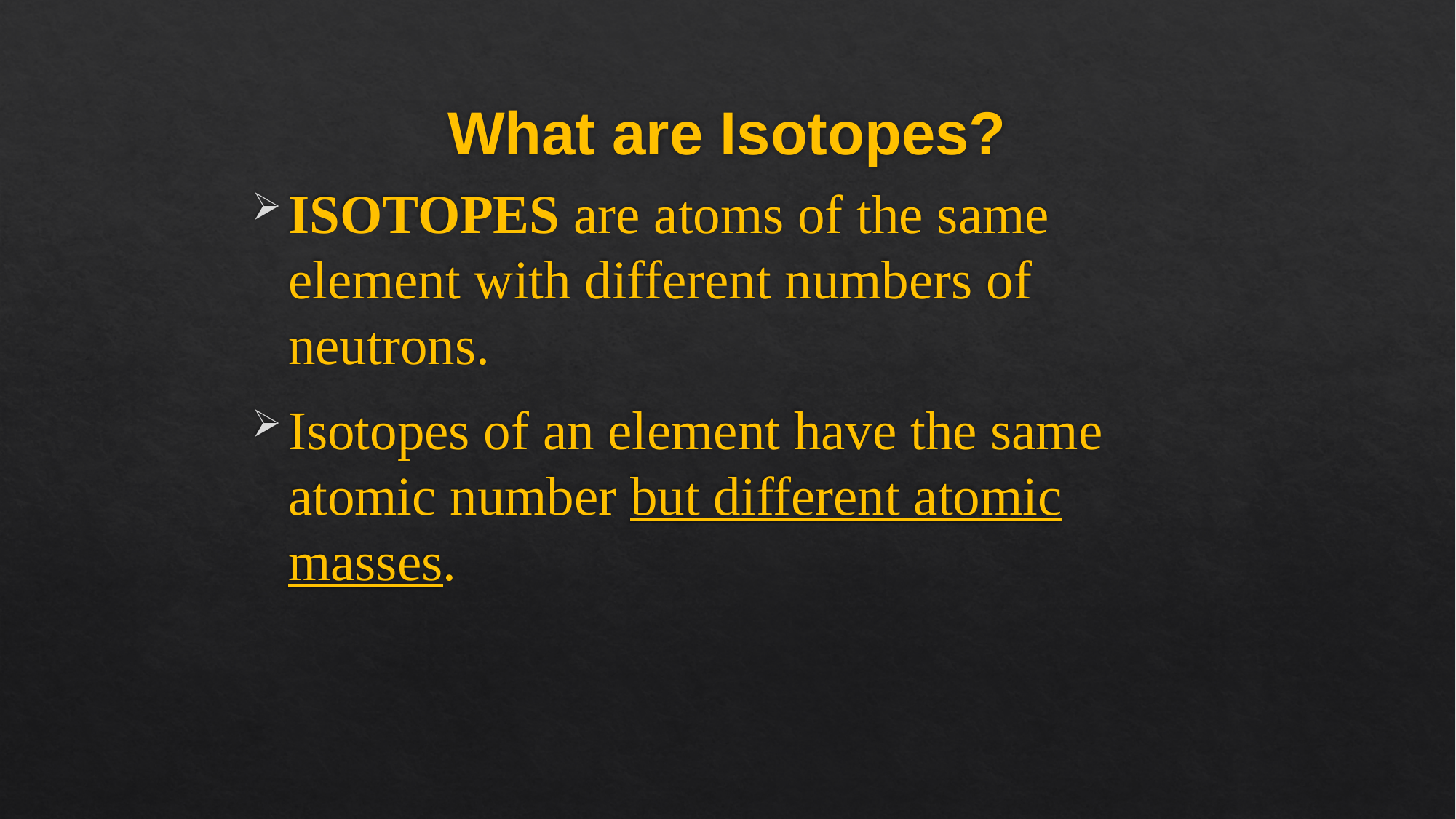

# What are Isotopes?
ISOTOPES are atoms of the same element with different numbers of neutrons.
Isotopes of an element have the same atomic number but different atomic masses.